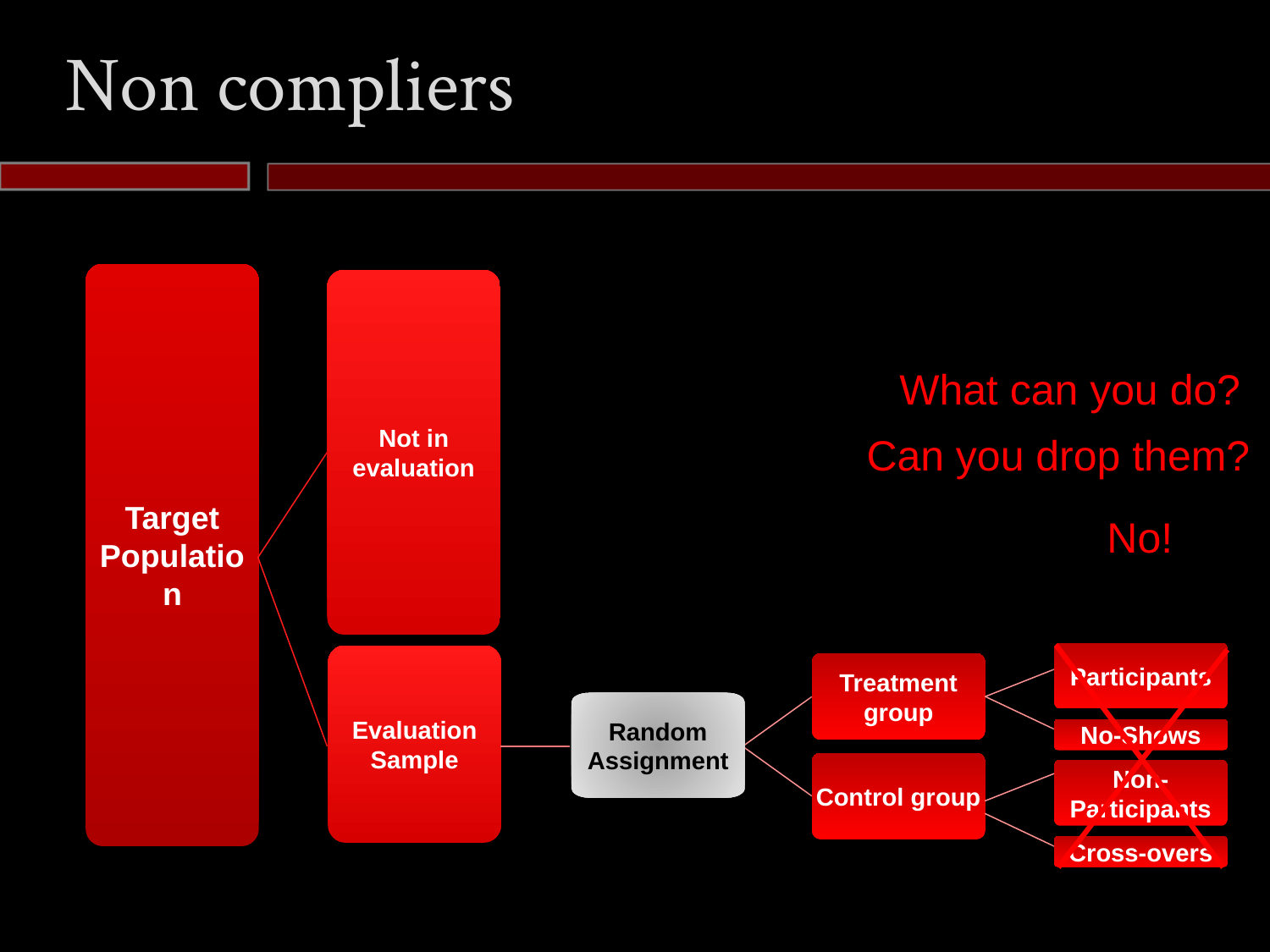

# Non compliers
Target Population
Not in evaluation
What can you do?
Can you drop them?

No!
Participants
Evaluation Sample

Treatment group

Random Assignment

No-Shows

Control group
Non-Participants

Cross-overs
28